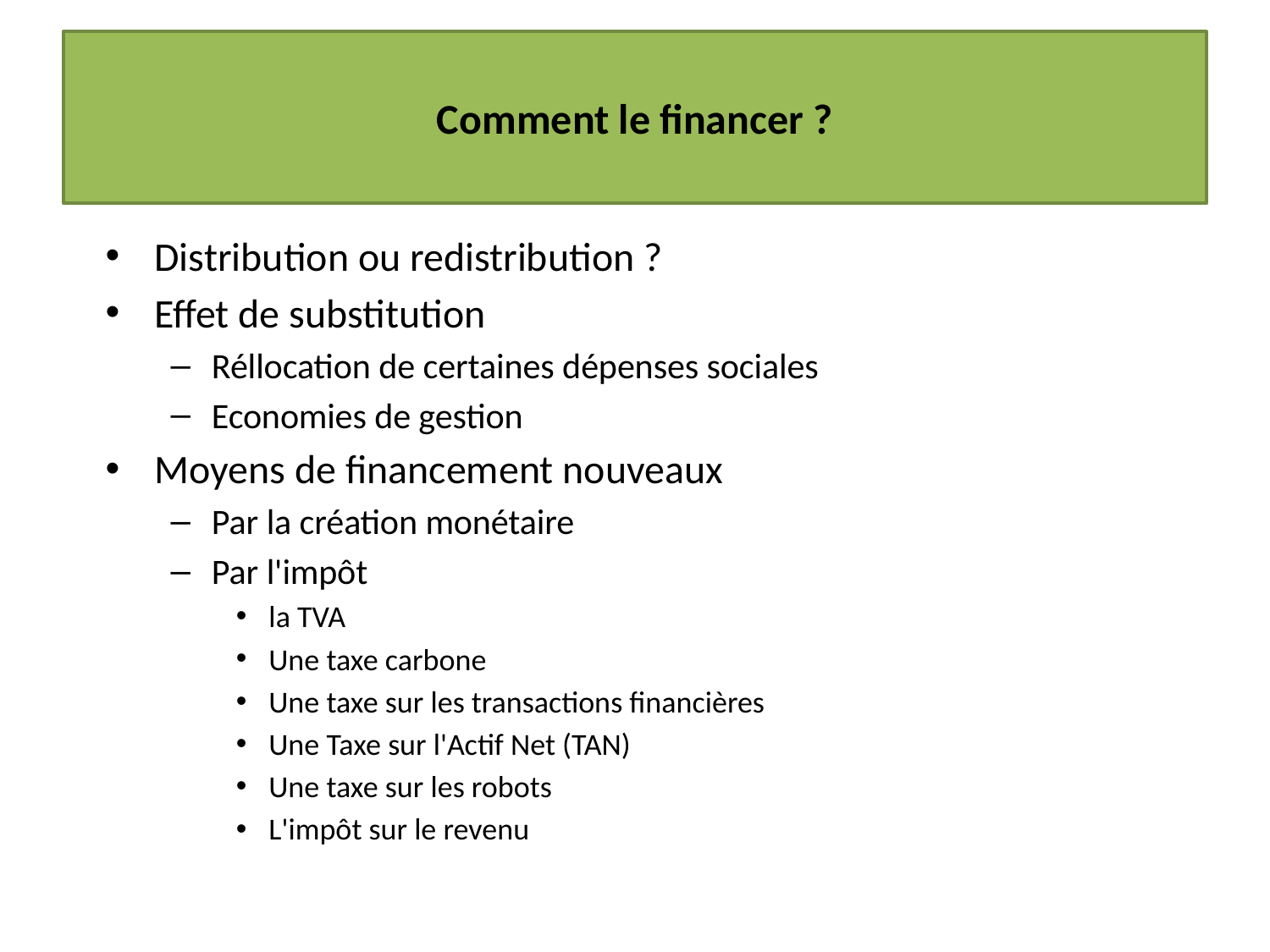

# Comment le financer ?
Distribution ou redistribution ?
Effet de substitution
Réllocation de certaines dépenses sociales
Economies de gestion
Moyens de financement nouveaux
Par la création monétaire
Par l'impôt
la TVA
Une taxe carbone
Une taxe sur les transactions financières
Une Taxe sur l'Actif Net (TAN)
Une taxe sur les robots
L'impôt sur le revenu